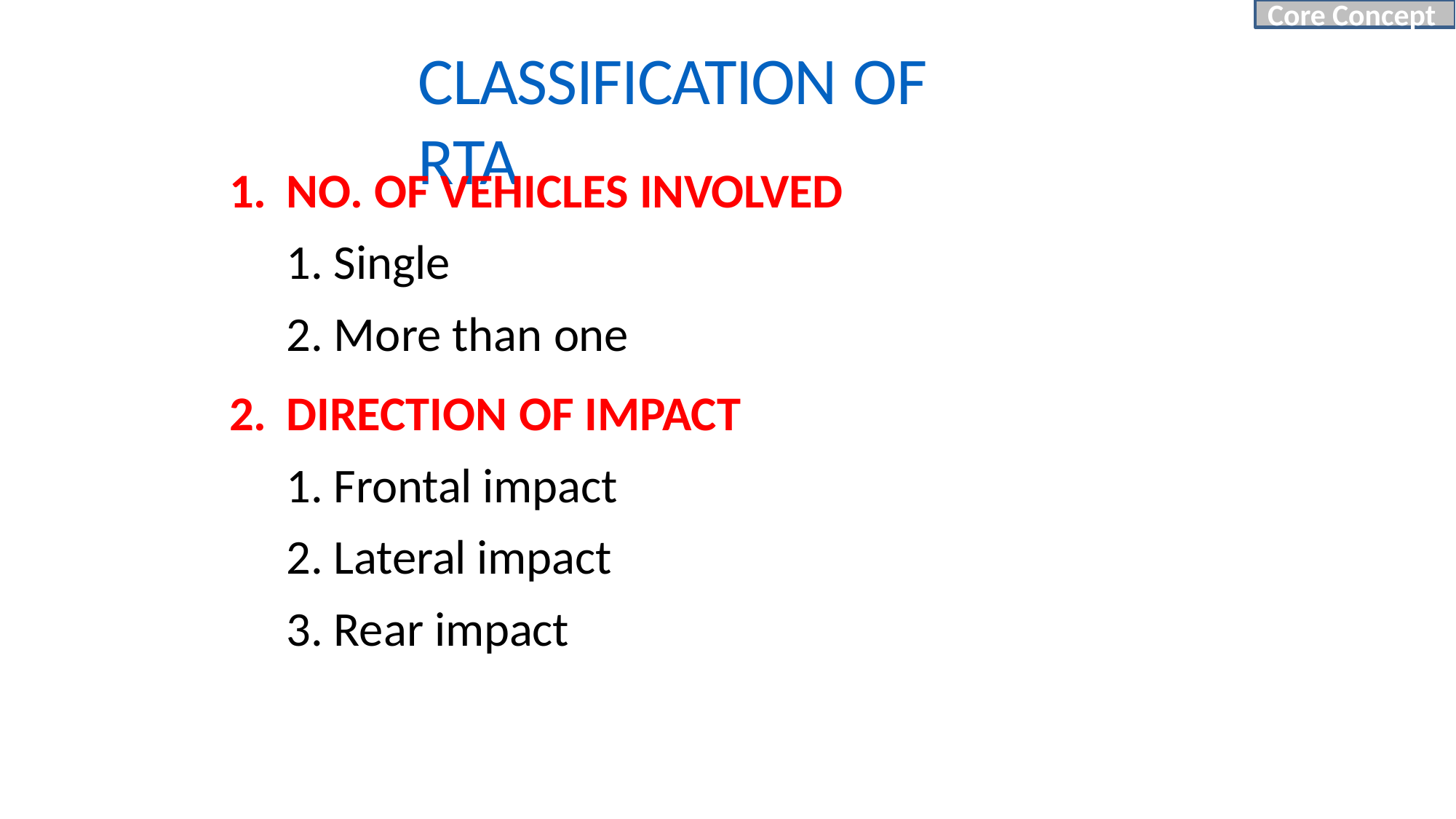

Core Concept
# CLASSIFICATION OF RTA
NO. OF VEHICLES INVOLVED
Single
More than one
DIRECTION OF IMPACT
Frontal impact
Lateral impact
Rear impact